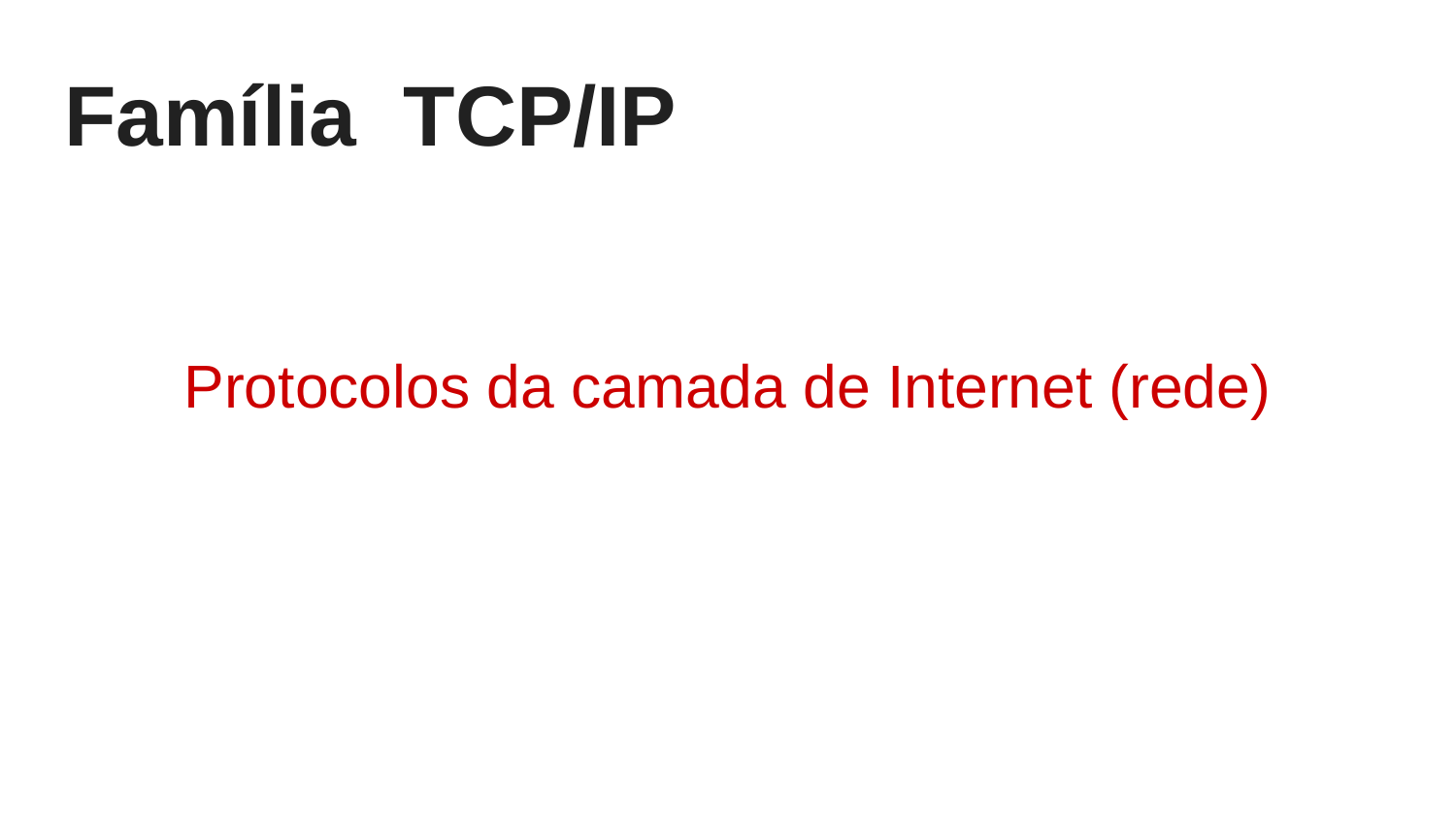

# Família  TCP/IP

Protocolos da camada de Internet (rede)